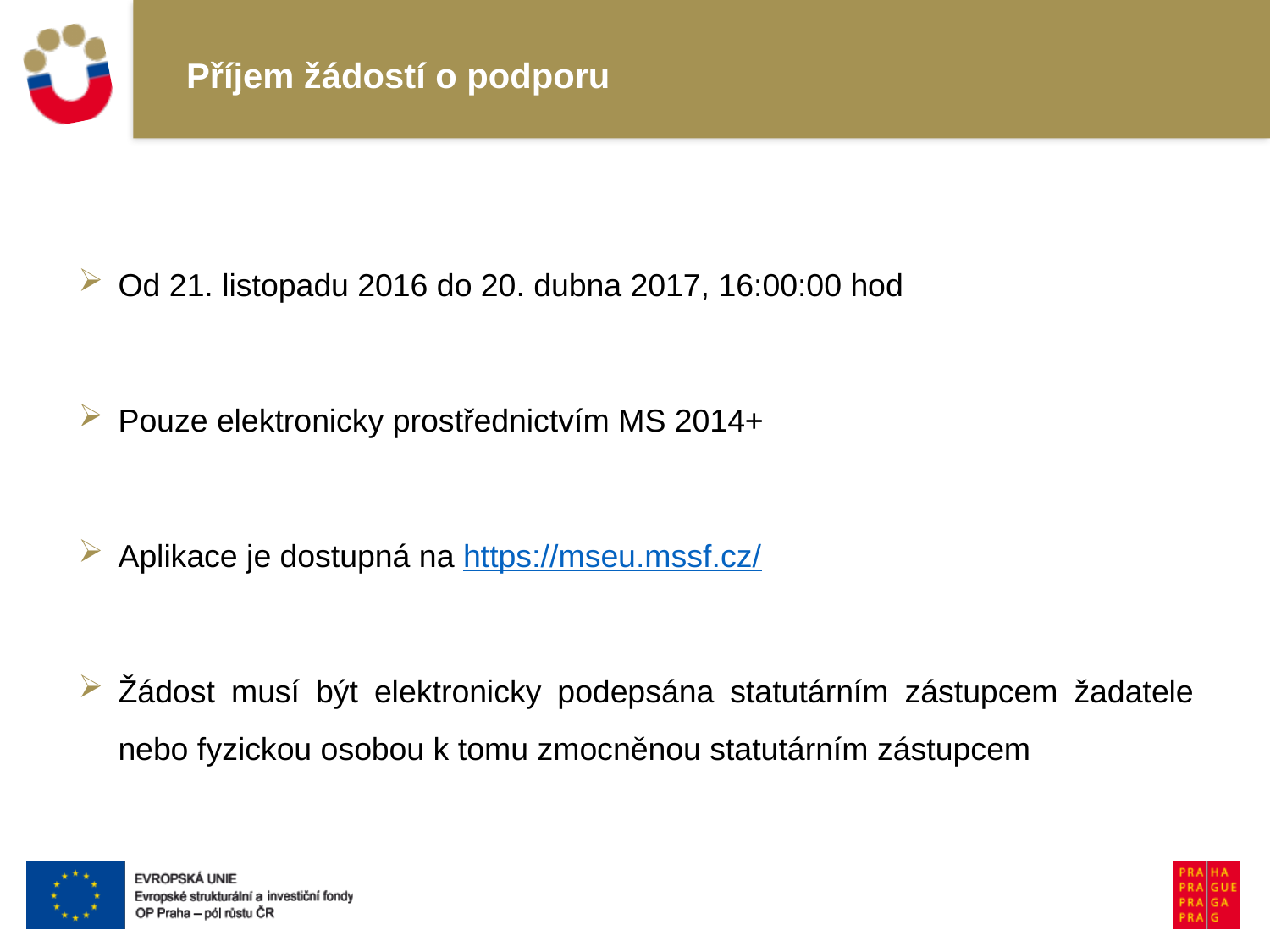

# Příjem žádostí o podporu

Od 21. listopadu 2016 do 20. dubna 2017, 16:00:00 hod

Pouze elektronicky prostřednictvím MS 2014+

Aplikace je dostupná na https://mseu.mssf.cz/

Žádost musí být elektronicky podepsána statutárním zástupcem žadatele nebo fyzickou osobou k tomu zmocněnou statutárním zástupcem